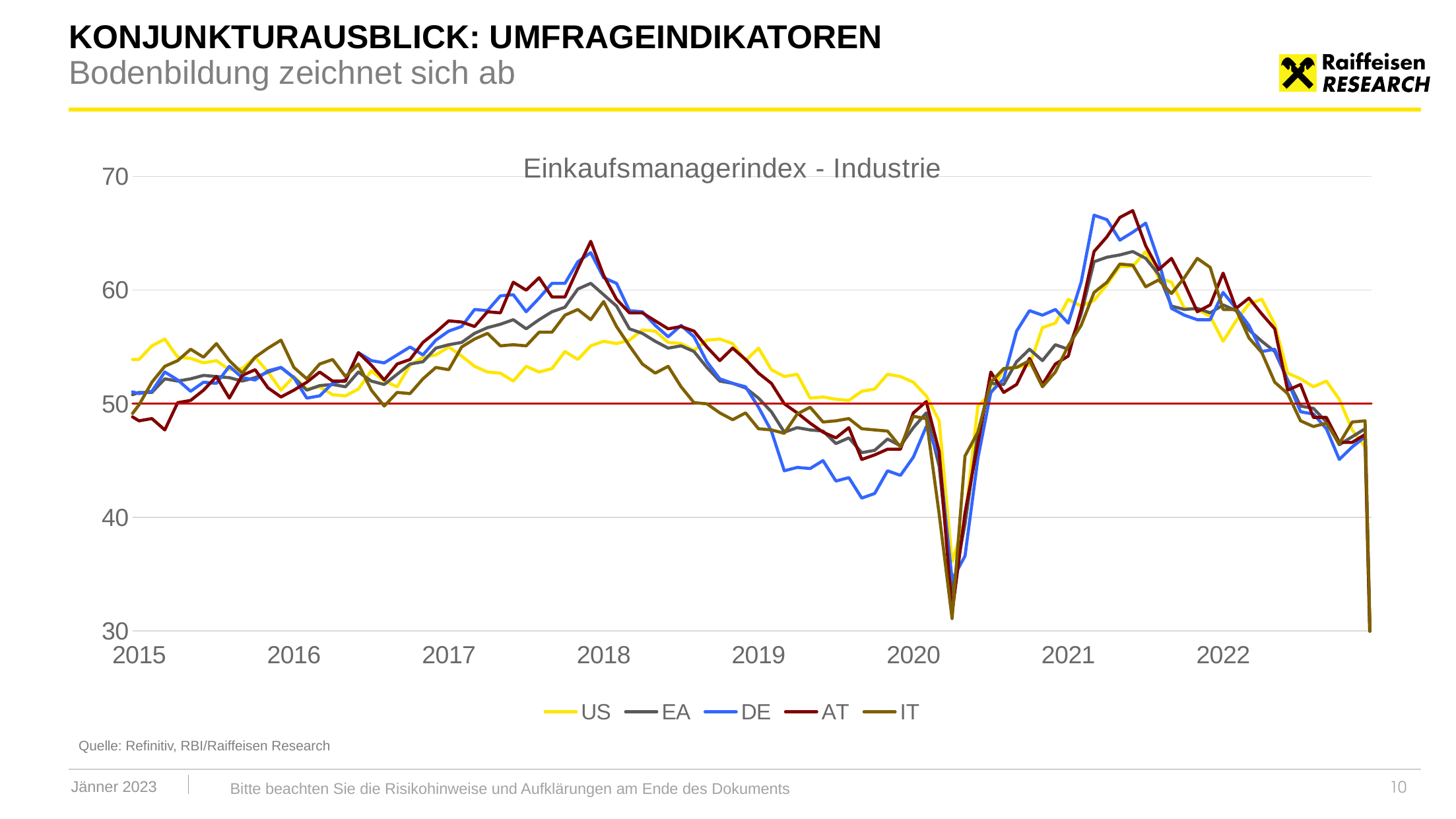

# KONJUNKTURAUSBLICK: UMFRAGEINDIKATOREN Bodenbildung zeichnet sich ab

### Chart: Einkaufsmanagerindex - Industrie

| Category | US | EA | DE | AT |  | IT |
|---|---|---|---|---|---|---|
| 36540 | None | 55.7 | 54.0 | 52.7 | 50.0 | 55.2 |
| 36571 | None | 57.1 | 55.6 | 53.6 | 50.0 | 57.9 |
| 36600 | None | 59.1 | 58.0 | 56.3 | 50.0 | 60.0 |
| 36631 | None | 60.5 | 60.9 | 58.4 | 50.0 | 59.3 |
| 36661 | None | 59.7 | 59.1 | 56.5 | 50.0 | 58.2 |
| 36692 | None | 59.4 | 59.5 | 55.2 | 50.0 | 57.5 |
| 36722 | None | 58.8 | 58.3 | 55.5 | 50.0 | 57.6 |
| 36753 | None | 58.2 | 58.2 | 55.6 | 50.0 | 57.4 |
| 36784 | None | 56.9 | 56.5 | 55.6 | 50.0 | 56.7 |
| 36814 | None | 55.5 | 56.4 | 54.0 | 50.0 | 55.9 |
| 36845 | None | 54.6 | 55.4 | 53.6 | 50.0 | 55.0 |
| 36875 | None | 53.5 | 54.0 | 52.2 | 50.0 | 53.9 |
| 36906 | None | 52.9 | 53.7 | 50.4 | 50.0 | 53.2 |
| 36937 | None | 52.3 | 52.8 | 48.9 | 50.0 | 52.8 |
| 36965 | None | 51.2 | 51.1 | 50.3 | 50.0 | 50.8 |
| 36996 | None | 49.2 | 49.3 | 50.1 | 50.0 | 49.2 |
| 37026 | None | 48.5 | 48.8 | 47.5 | 50.0 | 48.4 |
| 37057 | None | 47.8 | 46.6 | 46.1 | 50.0 | 48.3 |
| 37087 | None | 47.3 | 46.3 | 46.7 | 50.0 | 46.4 |
| 37118 | None | 47.5 | 46.4 | 48.1 | 50.0 | 47.2 |
| 37149 | None | 45.9 | 45.1 | 45.2 | 50.0 | 46.1 |
| 37179 | None | 42.9 | 42.0 | 44.0 | 50.0 | 43.3 |
| 37210 | None | 43.6 | 43.9 | 43.3 | 50.0 | 44.5 |
| 37240 | None | 44.1 | 43.5 | 43.7 | 50.0 | 46.0 |
| 37271 | None | 46.3 | 44.3 | 44.7 | 50.0 | 49.4 |
| 37302 | None | 48.6 | 47.3 | 45.9 | 50.0 | 51.2 |
| 37330 | None | 50.0 | 48.2 | 47.1 | 50.0 | 52.5 |
| 37361 | None | 50.7 | 49.0 | 50.1 | 50.0 | 51.5 |
| 37391 | None | 51.7 | 49.8 | 51.3 | 50.0 | 51.8 |
| 37422 | None | 51.8 | 50.2 | 52.1 | 50.0 | 51.1 |
| 37452 | None | 51.6 | 50.1 | 51.6 | 50.0 | 51.8 |
| 37483 | None | 50.8 | 49.1 | 50.6 | 50.0 | 51.6 |
| 37514 | None | 48.9 | 46.0 | 50.8 | 50.0 | 50.5 |
| 37544 | None | 49.2 | 48.4 | 51.2 | 50.0 | 50.7 |
| 37575 | None | 49.4 | 48.7 | 50.0 | 50.0 | 51.0 |
| 37605 | None | 48.4 | 47.0 | 49.0 | 50.0 | 51.1 |
| 37636 | None | 49.3 | 48.3 | 50.3 | 50.0 | 51.4 |
| 37667 | None | 50.1 | 49.9 | 51.3 | 50.0 | 50.7 |
| 37695 | None | 48.4 | 47.8 | 51.1 | 50.0 | 50.0 |
| 37726 | None | 47.8 | 45.9 | 51.8 | 50.0 | 49.0 |
| 37756 | None | 46.9 | 44.8 | 51.5 | 50.0 | 48.6 |
| 37787 | None | 46.7 | 45.6 | 51.7 | 50.0 | 47.6 |
| 37817 | None | 48.0 | 48.1 | 52.5 | 50.0 | 48.4 |
| 37848 | None | 49.1 | 48.8 | 53.3 | 50.0 | 47.9 |
| 37879 | None | 50.1 | 50.2 | 54.4 | 50.0 | 49.8 |
| 37909 | None | 51.3 | 51.2 | 54.3 | 50.0 | 51.8 |
| 37940 | None | 52.2 | 51.1 | 54.2 | 50.0 | 52.3 |
| 37970 | None | 52.4 | 53.0 | 55.3 | 50.0 | 51.9 |
| 38001 | None | 52.5 | 53.0 | 55.1 | 50.0 | 51.1 |
| 38032 | None | 52.5 | 53.4 | 54.4 | 50.0 | 50.8 |
| 38061 | None | 53.3 | 54.1 | 54.7 | 50.0 | 52.1 |
| 38092 | None | 54.0 | 55.3 | 53.9 | 50.0 | 52.5 |
| 38122 | None | 54.7 | 56.2 | 54.6 | 50.0 | 52.8 |
| 38153 | None | 54.4 | 55.9 | 55.5 | 50.0 | 52.3 |
| 38183 | None | 54.7 | 56.6 | 55.6 | 50.0 | 52.6 |
| 38214 | None | 53.9 | 55.1 | 54.4 | 50.0 | 52.3 |
| 38245 | None | 53.1 | 54.1 | 54.3 | 50.0 | 51.6 |
| 38275 | None | 52.4 | 52.8 | 52.6 | 50.0 | 51.4 |
| 38306 | None | 50.4 | 49.9 | 52.5 | 50.0 | 48.1 |
| 38336 | None | 51.4 | 51.7 | 53.1 | 50.0 | 48.6 |
| 38367 | None | 51.9 | 52.4 | 52.0 | 50.0 | 50.1 |
| 38398 | None | 51.9 | 52.2 | 51.8 | 50.0 | 50.6 |
| 38426 | None | 50.4 | 50.3 | 51.0 | 50.0 | 49.1 |
| 38457 | None | 49.2 | 49.7 | 49.7 | 50.0 | 48.0 |
| 38487 | None | 48.7 | 49.4 | 49.5 | 50.0 | 47.1 |
| 38518 | None | 49.9 | 49.8 | 50.6 | 50.0 | 49.4 |
| 38548 | None | 50.8 | 49.8 | 51.6 | 50.0 | 50.8 |
| 38579 | None | 50.4 | 48.7 | 49.8 | 50.0 | 50.0 |
| 38610 | None | 51.7 | 51.0 | 50.9 | 50.0 | 51.5 |
| 38640 | None | 52.7 | 53.1 | 52.5 | 50.0 | 52.0 |
| 38671 | None | 52.8 | 52.7 | 53.8 | 50.0 | 53.1 |
| 38701 | None | 53.6 | 53.6 | 55.5 | 50.0 | 54.1 |
| 38732 | None | 53.5 | 55.0 | 55.5 | 50.0 | 53.5 |
| 38763 | None | 54.5 | 55.8 | 54.5 | 50.0 | 55.1 |
| 38791 | None | 56.1 | 58.1 | 56.5 | 50.0 | 55.5 |
| 38822 | None | 56.7 | 58.1 | 58.3 | 50.0 | 57.0 |
| 38852 | None | 57.0 | 58.5 | 56.7 | 50.0 | 56.6 |
| 38883 | None | 57.7 | 59.5 | 58.0 | 50.0 | 57.5 |
| 38913 | None | 57.4 | 58.9 | 57.1 | 50.0 | 56.1 |
| 38944 | None | 56.5 | 58.3 | 56.3 | 50.0 | 54.8 |
| 38975 | None | 56.6 | 58.4 | 58.2 | 50.0 | 54.8 |
| 39005 | None | 57.0 | 58.2 | 58.0 | 50.0 | 56.2 |
| 39036 | None | 56.6 | 58.3 | 58.9 | 50.0 | 54.8 |
| 39066 | None | 56.5 | 59.4 | 57.7 | 50.0 | 55.0 |
| 39097 | None | 55.5 | 58.5 | 56.0 | 50.0 | 53.5 |
| 39128 | None | 55.6 | 57.2 | 57.8 | 50.0 | 54.2 |
| 39156 | None | 55.4 | 56.9 | 55.6 | 50.0 | 53.8 |
| 39187 | None | 55.4 | 57.0 | 52.9 | 50.0 | 53.9 |
| 39217 | 57.2 | 55.0 | 56.1 | 54.1 | 50.0 | 55.0 |
| 39248 | 53.5 | 55.6 | 57.3 | 53.5 | 50.0 | 54.0 |
| 39278 | 53.4 | 54.9 | 56.8 | 53.8 | 50.0 | 53.3 |
| 39309 | 54.1 | 54.3 | 56.0 | 54.5 | 50.0 | 53.6 |
| 39340 | 54.9 | 53.2 | 54.9 | 55.4 | 50.0 | 52.4 |
| 39370 | 53.9 | 51.5 | 51.7 | 52.8 | 50.0 | 51.3 |
| 39401 | 54.5 | 52.8 | 53.7 | 55.0 | 50.0 | 51.3 |
| 39431 | 53.6 | 52.6 | 53.6 | 53.2 | 50.0 | 50.7 |
| 39462 | 55.3 | 52.8 | 54.4 | 54.1 | 50.0 | 50.8 |
| 39493 | 55.5 | 52.3 | 54.3 | 52.4 | 50.0 | 50.6 |
| 39522 | 52.9 | 52.0 | 55.1 | 53.4 | 50.0 | 49.4 |
| 39553 | 52.3 | 50.7 | 53.6 | 49.8 | 50.0 | 48.2 |
| 39583 | 49.9 | 50.6 | 53.6 | 49.8 | 50.0 | 48.0 |
| 39614 | 48.7 | 49.2 | 52.6 | 48.4 | 50.0 | 46.9 |
| 39644 | 49.7 | 47.4 | 50.9 | 47.0 | 50.0 | 45.3 |
| 39675 | 48.2 | 47.6 | 49.7 | 48.6 | 50.0 | 47.1 |
| 39706 | 43.8 | 45.0 | 47.4 | 46.0 | 50.0 | 44.4 |
| 39736 | 42.5 | 41.1 | 42.9 | 43.4 | 50.0 | 39.7 |
| 39767 | 34.2 | 35.6 | 35.7 | 38.3 | 50.0 | 34.9 |
| 39797 | 34.9 | 33.9 | 32.7 | 35.0 | 50.0 | 35.5 |
| 39828 | 31.5 | 34.4 | 32.0 | 33.1 | 50.0 | 36.1 |
| 39859 | 34.0 | 33.5 | 32.1 | 34.6 | 50.0 | 35.0 |
| 39887 | 35.2 | 33.9 | 32.4 | 33.7 | 50.0 | 34.6 |
| 39918 | 37.4 | 36.8 | 35.4 | 39.0 | 50.0 | 37.2 |
| 39948 | 41.0 | 40.7 | 39.6 | 39.3 | 50.0 | 41.1 |
| 39979 | 44.5 | 42.6 | 40.9 | 42.0 | 50.0 | 42.7 |
| 40009 | 47.0 | 46.2 | 45.6 | 46.5 | 50.0 | 45.4 |
| 40040 | 45.8 | 48.2 | 49.2 | 49.9 | 50.0 | 44.2 |
| 40071 | 49.4 | 49.3 | 49.6 | 50.3 | 50.0 | 47.6 |
| 40101 | 53.0 | 50.7 | 51.0 | 51.1 | 50.0 | 49.2 |
| 40132 | 54.8 | 51.2 | 52.4 | 49.9 | 50.0 | 50.1 |
| 40162 | 55.1 | 51.6 | 52.7 | 50.8 | 50.0 | 50.8 |
| 40193 | 54.3 | 52.4 | 53.7 | 51.8 | 50.0 | 51.7 |
| 40224 | 55.7 | 54.2 | 57.2 | 55.4 | 50.0 | 51.6 |
| 40252 | 56.5 | 56.6 | 60.2 | 56.7 | 50.0 | 53.7 |
| 40283 | 59.0 | 57.6 | 61.6 | 60.3 | 50.0 | 54.3 |
| 40313 | 57.7 | 55.8 | 58.4 | 58.2 | 50.0 | 54.0 |
| 40344 | 54.3 | 55.6 | 58.4 | 59.0 | 50.0 | 54.3 |
| 40374 | 55.1 | 56.7 | 61.2 | 58.9 | 50.0 | 54.4 |
| 40405 | 53.5 | 55.1 | 58.2 | 55.9 | 50.0 | 52.8 |
| 40436 | 54.0 | 53.7 | 55.1 | 56.1 | 50.0 | 52.6 |
| 40466 | 53.6 | 54.6 | 56.6 | 56.0 | 50.0 | 53.0 |
| 40497 | 52.5 | 55.3 | 58.1 | 55.2 | 50.0 | 52.0 |
| 40527 | 51.5 | 57.1 | 60.7 | 57.7 | 50.0 | 54.7 |
| 40558 | 53.4 | 57.3 | 60.5 | 60.3 | 50.0 | 56.6 |
| 40589 | 56.5 | 59.0 | 62.7 | 61.9 | 50.0 | 59.0 |
| 40617 | 56.5 | 57.5 | 60.9 | 60.6 | 50.0 | 56.2 |
| 40648 | 55.6 | 58.0 | 62.0 | 57.0 | 50.0 | 55.5 |
| 40678 | 54.7 | 54.6 | 57.7 | 55.6 | 50.0 | 52.8 |
| 40709 | 53.4 | 52.0 | 54.6 | 53.0 | 50.0 | 49.9 |
| 40739 | 52.6 | 50.4 | 52.0 | 50.8 | 50.0 | 50.1 |
| 40770 | 53.9 | 49.0 | 50.9 | 50.1 | 50.0 | 47.0 |
| 40801 | 53.7 | 48.5 | 50.3 | 48.7 | 50.0 | 48.3 |
| 40831 | 53.6 | 47.1 | 49.1 | 48.0 | 50.0 | 43.3 |
| 40862 | 53.4 | 46.4 | 47.9 | 47.6 | 50.0 | 44.0 |
| 40892 | 53.9 | 46.9 | 48.4 | 49.0 | 50.0 | 44.3 |
| 40923 | 54.3 | 48.8 | 51.0 | 51.8 | 50.0 | 46.8 |
| 40954 | 53.6 | 49.0 | 50.2 | 52.0 | 50.0 | 47.8 |
| 40983 | 56.0 | 47.7 | 48.4 | 51.5 | 50.0 | 47.9 |
| 41014 | 56.0 | 45.9 | 46.2 | 51.2 | 50.0 | 43.8 |
| 41044 | 54.0 | 45.1 | 45.2 | 50.2 | 50.0 | 44.8 |
| 41075 | 52.5 | 45.1 | 45.0 | 50.1 | 50.0 | 44.6 |
| 41105 | 51.4 | 44.0 | 43.0 | 47.4 | 50.0 | 44.3 |
| 41136 | 51.5 | 45.1 | 44.7 | 46.7 | 50.0 | 43.6 |
| 41167 | 51.1 | 46.1 | 47.4 | 45.1 | 50.0 | 45.7 |
| 41197 | 51.0 | 45.4 | 46.0 | 44.8 | 50.0 | 45.5 |
| 41228 | 52.8 | 46.2 | 46.8 | 49.3 | 50.0 | 45.1 |
| 41258 | 54.0 | 46.1 | 46.0 | 48.1 | 50.0 | 46.7 |
| 41289 | 55.8 | 47.9 | 49.8 | 48.6 | 50.0 | 47.8 |
| 41320 | 54.3 | 47.9 | 50.3 | 48.3 | 50.0 | 45.8 |
| 41348 | 54.6 | 46.8 | 49.0 | 48.1 | 50.0 | 44.5 |
| 41379 | 52.1 | 46.7 | 48.1 | 47.8 | 50.0 | 45.5 |
| 41409 | 52.3 | 48.3 | 49.4 | 48.2 | 50.0 | 47.3 |
| 41440 | 51.9 | 48.8 | 48.6 | 48.3 | 50.0 | 49.1 |
| 41470 | 53.7 | 50.3 | 50.7 | 49.1 | 50.0 | 50.4 |
| 41501 | 53.1 | 51.4 | 51.8 | 52.0 | 50.0 | 51.3 |
| 41532 | 52.8 | 51.1 | 51.1 | 51.1 | 50.0 | 50.8 |
| 41562 | 51.8 | 51.3 | 51.7 | 52.7 | 50.0 | 50.7 |
| 41593 | 54.7 | 51.6 | 52.7 | 54.3 | 50.0 | 51.4 |
| 41623 | 55.0 | 52.7 | 54.3 | 54.1 | 50.0 | 53.3 |
| 41654 | 53.7 | 54.0 | 56.5 | 54.1 | 50.0 | 53.1 |
| 41685 | 57.1 | 53.2 | 54.8 | 53.0 | 50.0 | 52.3 |
| 41713 | 55.5 | 53.0 | 53.7 | 51.0 | 50.0 | 52.4 |
| 41744 | 55.4 | 53.4 | 54.1 | 51.4 | 50.0 | 54.0 |
| 41774 | 56.4 | 52.2 | 52.3 | 50.9 | 50.0 | 53.2 |
| 41805 | 57.3 | 51.8 | 52.0 | 50.4 | 50.0 | 52.6 |
| 41835 | 55.8 | 51.8 | 52.4 | 50.9 | 50.0 | 51.9 |
| 41866 | 57.9 | 50.7 | 51.4 | 50.9 | 50.0 | 49.8 |
| 41897 | 57.5 | 50.3 | 49.9 | 47.9 | 50.0 | 50.7 |
| 41927 | 55.9 | 50.6 | 51.4 | 46.9 | 50.0 | 49.0 |
| 41958 | 54.8 | 50.1 | 49.5 | 47.4 | 50.0 | 49.0 |
| 41988 | 53.9 | 50.6 | 51.2 | 49.2 | 50.0 | 48.4 |
| 42019 | 53.9 | 51.0 | 50.9 | 48.5 | 50.0 | 49.9 |
| 42050 | 55.1 | 51.0 | 51.1 | 48.7 | 50.0 | 51.9 |
| 42078 | 55.7 | 52.2 | 52.8 | 47.7 | 50.0 | 53.3 |
| 42109 | 54.1 | 52.0 | 52.1 | 50.1 | 50.0 | 53.8 |
| 42139 | 54.0 | 52.2 | 51.1 | 50.3 | 50.0 | 54.8 |
| 42170 | 53.6 | 52.5 | 51.9 | 51.2 | 50.0 | 54.1 |
| 42200 | 53.8 | 52.4 | 51.8 | 52.4 | 50.0 | 55.3 |
| 42231 | 53.0 | 52.3 | 53.3 | 50.5 | 50.0 | 53.8 |
| 42262 | 53.1 | 52.0 | 52.3 | 52.5 | 50.0 | 52.7 |
| 42292 | 54.1 | 52.3 | 52.1 | 53.0 | 50.0 | 54.1 |
| 42323 | 52.8 | 52.8 | 52.9 | 51.4 | 50.0 | 54.9 |
| 42353 | 51.2 | 53.2 | 53.2 | 50.6 | 50.0 | 55.6 |
| 42384 | 52.4 | 52.3 | 52.3 | 51.2 | 50.0 | 53.2 |
| 42415 | 51.3 | 51.2 | 50.5 | 51.9 | 50.0 | 52.2 |
| 42444 | 51.5 | 51.6 | 50.7 | 52.8 | 50.0 | 53.5 |
| 42475 | 50.8 | 51.7 | 51.8 | 52.0 | 50.0 | 53.9 |
| 42505 | 50.7 | 51.5 | 52.1 | 52.0 | 50.0 | 52.4 |
| 42536 | 51.3 | 52.8 | 54.5 | 54.5 | 50.0 | 53.5 |
| 42566 | 52.9 | 52.0 | 53.8 | 53.4 | 50.0 | 51.2 |
| 42597 | 52.0 | 51.7 | 53.6 | 52.1 | 50.0 | 49.8 |
| 42628 | 51.5 | 52.6 | 54.3 | 53.5 | 50.0 | 51.0 |
| 42658 | 53.4 | 53.5 | 55.0 | 53.9 | 50.0 | 50.9 |
| 42689 | 54.1 | 53.7 | 54.3 | 55.4 | 50.0 | 52.2 |
| 42719 | 54.3 | 54.9 | 55.6 | 56.3 | 50.0 | 53.2 |
| 42750 | 55.0 | 55.2 | 56.4 | 57.3 | 50.0 | 53.0 |
| 42781 | 54.2 | 55.4 | 56.8 | 57.2 | 50.0 | 55.0 |
| 42809 | 53.3 | 56.2 | 58.3 | 56.8 | 50.0 | 55.7 |
| 42840 | 52.8 | 56.7 | 58.2 | 58.1 | 50.0 | 56.2 |
| 42870 | 52.7 | 57.0 | 59.5 | 58.0 | 50.0 | 55.1 |
| 42901 | 52.0 | 57.4 | 59.6 | 60.7 | 50.0 | 55.2 |
| 42931 | 53.3 | 56.6 | 58.1 | 60.0 | 50.0 | 55.1 |
| 42962 | 52.8 | 57.4 | 59.3 | 61.1 | 50.0 | 56.3 |
| 42993 | 53.1 | 58.1 | 60.6 | 59.4 | 50.0 | 56.3 |
| 43023 | 54.6 | 58.5 | 60.6 | 59.4 | 50.0 | 57.8 |
| 43054 | 53.9 | 60.1 | 62.5 | 61.9 | 50.0 | 58.3 |
| 43084 | 55.1 | 60.6 | 63.3 | 64.3 | 50.0 | 57.4 |
| 43115 | 55.5 | 59.6 | 61.1 | 61.3 | 50.0 | 59.0 |
| 43146 | 55.3 | 58.6 | 60.6 | 59.2 | 50.0 | 56.8 |
| 43174 | 55.6 | 56.6 | 58.2 | 58.0 | 50.0 | 55.1 |
| 43205 | 56.5 | 56.2 | 58.1 | 58.0 | 50.0 | 53.5 |
| 43235 | 56.4 | 55.5 | 56.9 | 57.3 | 50.0 | 52.7 |
| 43266 | 55.4 | 54.9 | 55.9 | 56.6 | 50.0 | 53.3 |
| 43296 | 55.3 | 55.1 | 56.9 | 56.8 | 50.0 | 51.5 |
| 43327 | 54.7 | 54.6 | 55.9 | 56.4 | 50.0 | 50.1 |
| 43358 | 55.6 | 53.2 | 53.7 | 55.0 | 50.0 | 50.0 |
| 43388 | 55.7 | 52.0 | 52.2 | 53.8 | 50.0 | 49.2 |
| 43419 | 55.3 | 51.8 | 51.8 | 54.9 | 50.0 | 48.6 |
| 43449 | 53.8 | 51.4 | 51.5 | 53.9 | 50.0 | 49.2 |
| 43480 | 54.9 | 50.5 | 49.7 | 52.7 | 50.0 | 47.8 |
| 43511 | 53.0 | 49.3 | 47.6 | 51.8 | 50.0 | 47.7 |
| 43539 | 52.4 | 47.5 | 44.1 | 50.0 | 50.0 | 47.4 |
| 43570 | 52.6 | 47.9 | 44.4 | 49.2 | 50.0 | 49.1 |
| 43600 | 50.5 | 47.7 | 44.3 | 48.3 | 50.0 | 49.7 |
| 43631 | 50.6 | 47.6 | 45.0 | 47.5 | 50.0 | 48.4 |
| 43661 | 50.4 | 46.5 | 43.2 | 47.0 | 50.0 | 48.5 |
| 43692 | 50.3 | 47.0 | 43.5 | 47.9 | 50.0 | 48.7 |
| 43723 | 51.1 | 45.7 | 41.7 | 45.1 | 50.0 | 47.8 |
| 43753 | 51.3 | 45.9 | 42.1 | 45.5 | 50.0 | 47.7 |
| 43784 | 52.6 | 46.9 | 44.1 | 46.0 | 50.0 | 47.6 |
| 43814 | 52.4 | 46.3 | 43.7 | 46.0 | 50.0 | 46.2 |
| 43845 | 51.9 | 47.9 | 45.3 | 49.2 | 50.0 | 48.9 |
| 43876 | 50.7 | 49.2 | 48.0 | 50.2 | 50.0 | 48.7 |
| 43905 | 48.5 | 44.5 | 45.4 | 45.8 | 50.0 | 40.3 |
| 43936 | 36.1 | 33.4 | 34.5 | 31.6 | 50.0 | 31.1 |
| 43966 | 39.8 | 39.4 | 36.6 | 40.4 | 50.0 | 45.4 |
| 43997 | 49.8 | 47.4 | 45.2 | 46.5 | 50.0 | 47.5 |
| 44027 | 50.9 | 51.8 | 51.0 | 52.8 | 50.0 | 51.9 |
| 44058 | 53.1 | 51.7 | 52.2 | 51.0 | 50.0 | 53.1 |
| 44089 | 53.2 | 53.7 | 56.4 | 51.7 | 50.0 | 53.2 |
| 44119 | 53.4 | 54.8 | 58.2 | 54.0 | 50.0 | 53.8 |
| 44150 | 56.7 | 53.8 | 57.8 | 51.7 | 50.0 | 51.5 |
| 44180 | 57.1 | 55.2 | 58.3 | 53.5 | 50.0 | 52.8 |
| 44211 | 59.2 | 54.8 | 57.1 | 54.2 | 50.0 | 55.1 |
| 44242 | 58.6 | 57.9 | 60.7 | 58.3 | 50.0 | 56.9 |
| 44270 | 59.1 | 62.5 | 66.6 | 63.4 | 50.0 | 59.8 |
| 44301 | 60.5 | 62.9 | 66.2 | 64.7 | 50.0 | 60.7 |
| 44331 | 62.1 | 63.1 | 64.4 | 66.4 | 50.0 | 62.3 |
| 44362 | 62.1 | 63.4 | 65.1 | 67.0 | 50.0 | 62.2 |
| 44392 | 63.4 | 62.8 | 65.9 | 63.9 | 50.0 | 60.3 |
| 44423 | 61.1 | 61.4 | 62.6 | 61.8 | 50.0 | 60.9 |
| 44454 | 60.7 | 58.6 | 58.4 | 62.8 | 50.0 | 59.7 |
| 44484 | 58.4 | 58.3 | 57.8 | 60.6 | 50.0 | 61.1 |
| 44515 | 58.3 | 58.4 | 57.4 | 58.1 | 50.0 | 62.8 |
| 44545 | 57.7 | 58.0 | 57.4 | 58.7 | 50.0 | 62.0 |
| 44576 | 55.5 | 58.7 | 59.8 | 61.5 | 50.0 | 58.3 |
| 44607 | 57.3 | 58.2 | 58.4 | 58.4 | 50.0 | 58.3 |
| 44635 | 58.8 | 56.5 | 56.9 | 59.3 | 50.0 | 55.8 |
| 44666 | 59.2 | 55.5 | 54.6 | 57.9 | 50.0 | 54.5 |
| 44696 | 57.0 | 54.6 | 54.8 | 56.6 | 50.0 | 51.9 |
| 44727 | 52.7 | 52.1 | 52.0 | 51.2 | 50.0 | 50.9 |
| 44757 | 52.2 | 49.8 | 49.3 | 51.7 | 50.0 | 48.5 |
| 44788 | 51.5 | 49.6 | 49.1 | 48.8 | 50.0 | 48.0 |
| 44819 | 52.0 | 48.4 | 47.8 | 48.8 | 50.0 | 48.3 |
| 44849 | 50.4 | 46.4 | 45.1 | 46.6 | 50.0 | 46.5 |
| 44880 | 47.7 | 47.1 | 46.2 | 46.6 | 50.0 | 48.4 |
| 44910 | 46.2 | 47.8 | 47.1 | 47.3 | 50.0 | 48.5 |
| 44941 | None | None | None | None | 50.0 | None |
| 44972 | None | None | None | None | 50.0 | None |
|  | None | None | None | None | None | None |
|  | None | None | None | None | None | None |
|  | None | None | None | None | None | None |
|  | None | None | None | None | None | None |
|  | None | None | None | None | None | None |
|  | None | None | None | None | None | None |
|  | None | None | None | None | None | None |
|  | None | None | None | None | None | None |
|  | None | None | None | None | None | None |
|  | None | None | None | None | None | None |
|  | None | None | None | None | None | None |
|  | None | None | None | None | None | None |
|  | None | None | None | None | None | None |
|  | None | None | None | None | None | None |
|  | None | None | None | None | None | None |
|  | None | None | None | None | None | None |
|  | None | None | None | None | None | None |
|  | None | None | None | None | None | None |
|  | None | None | None | None | None | None |
|  | None | None | None | None | None | None |
|  | None | None | None | None | None | None |
|  | None | None | None | None | None | None |
|  | None | None | None | None | None | None |
|  | None | None | None | None | None | None |
|  | None | None | None | None | None | None |
|  | None | None | None | None | None | None |
|  | None | None | None | None | None | None |
|  | None | None | None | None | None | None |
|  | None | None | None | None | None | None |
|  | None | None | None | None | None | None |
|  | None | None | None | None | None | None |
|  | None | None | None | None | None | None |
|  | None | None | None | None | None | None |
|  | None | None | None | None | None | None |
|  | None | None | None | None | None | None |
|  | None | None | None | None | None | None |
|  | None | None | None | None | None | None |
|  | None | None | None | None | None | None |
|  | None | None | None | None | None | None |
|  | None | None | None | None | None | None |
|  | None | None | None | None | None | None |
|  | None | None | None | None | None | None |
|  | None | None | None | None | None | None |
|  | None | None | None | None | None | None |
|  | None | None | None | None | None | None |
|  | None | None | None | None | None | None |
|  | None | None | None | None | None | None |
|  | None | None | None | None | None | None |
|  | None | None | None | None | None | None |
|  | None | None | None | None | None | None |
|  | None | None | None | None | None | None |
|  | None | None | None | None | None | None |
|  | None | None | None | None | None | None |
|  | None | None | None | None | None | None |
|  | None | None | None | None | None | None |
|  | None | None | None | None | None | None |
|  | None | None | None | None | None | None |
|  | None | None | None | None | None | None |
|  | None | None | None | None | None | None |
|  | None | None | None | None | None | None |
|  | None | None | None | None | None | None |
|  | None | None | None | None | None | None |
|  | None | None | None | None | None | None |
|  | None | None | None | None | None | None |
|  | None | None | None | None | None | None |
|  | None | None | None | None | None | None |
|  | None | None | None | None | None | None |
|  | None | None | None | None | None | None |
|  | None | None | None | None | None | None |
|  | None | None | None | None | None | None |
|  | None | None | None | None | None | None |
|  | None | None | None | None | None | None |
|  | None | None | None | None | None | None |
|  | None | None | None | None | None | None |
|  | None | None | None | None | None | None |
|  | None | None | None | None | None | None |
|  | None | None | None | None | None | None |
|  | None | None | None | None | None | None |
|  | None | None | None | None | None | None |
|  | None | None | None | None | None | None |
|  | None | None | None | None | None | None |
|  | None | None | None | None | None | None |
|  | None | None | None | None | None | None |
|  | None | None | None | None | None | None |
|  | None | None | None | None | None | None |
|  | None | None | None | None | None | None |
|  | None | None | None | None | None | None |
|  | None | None | None | None | None | None |
|  | None | None | None | None | None | None |
|  | None | None | None | None | None | None |
|  | None | None | None | None | None | None |
|  | None | None | None | None | None | None |
|  | None | None | None | None | None | None |
|  | None | None | None | None | None | None |
|  | None | None | None | None | None | None |
|  | None | None | None | None | None | None |
|  | None | None | None | None | None | None |
|  | None | None | None | None | None | None |
|  | None | None | None | None | None | None |
|  | None | None | None | None | None | None |
|  | None | None | None | None | None | None |
|  | None | None | None | None | None | None |
|  | None | None | None | None | None | None |
|  | None | None | None | None | None | None |
|  | None | None | None | None | None | None |
|  | None | None | None | None | None | None |
|  | None | None | None | None | None | None |
|  | None | None | None | None | None | None |
|  | None | None | None | None | None | None |
|  | None | None | None | None | None | None |
|  | None | None | None | None | None | None |
|  | None | None | None | None | None | None |
|  | None | None | None | None | None | None |
|  | None | None | None | None | None | None |
|  | None | None | None | None | None | None |
|  | None | None | None | None | None | None |
|  | None | None | None | None | None | None |
|  | None | None | None | None | None | None |
|  | None | None | None | None | None | None |
|  | None | None | None | None | None | None |
|  | None | None | None | None | None | None |
|  | None | None | None | None | None | None |
|  | None | None | None | None | None | None |
|  | None | None | None | None | None | None |
|  | None | None | None | None | None | None |
|  | None | None | None | None | None | None |
|  | None | None | None | None | None | None |
|  | None | None | None | None | None | None |
|  | None | None | None | None | None | None |
|  | None | None | None | None | None | None |
|  | None | None | None | None | None | None |
|  | None | None | None | None | None | None |
|  | None | None | None | None | None | None |
|  | None | None | None | None | None | None |
|  | None | None | None | None | None | None |
|  | None | None | None | None | None | None |
|  | None | None | None | None | None | None |
|  | None | None | None | None | None | None |
|  | None | None | None | None | None | None |
|  | None | None | None | None | None | None |
|  | None | None | None | None | None | None |
|  | None | None | None | None | None | None |
|  | None | None | None | None | None | None |
|  | None | None | None | None | None | None |
|  | None | None | None | None | None | None |
|  | None | None | None | None | None | None |
|  | None | None | None | None | None | None |
|  | None | None | None | None | None | None |
|  | None | None | None | None | None | None |
|  | None | None | None | None | None | None |
|  | None | None | None | None | None | None |
|  | None | None | None | None | None | None |
|  | None | None | None | None | None | None |
|  | None | None | None | None | None | None |
|  | None | None | None | None | None | None |
|  | None | None | None | None | None | None |
|  | None | None | None | None | None | None |
|  | None | None | None | None | None | None |
|  | None | None | None | None | None | None |
|  | None | None | None | None | None | None |
|  | None | None | None | None | None | None |
|  | None | None | None | None | None | None |
|  | None | None | None | None | None | None |
|  | None | None | None | None | None | None |
|  | None | None | None | None | None | None |
|  | None | None | None | None | None | None |
|  | None | None | None | None | None | None |
|  | None | None | None | None | None | None |
|  | None | None | None | None | None | None |
|  | None | None | None | None | None | None |
|  | None | None | None | None | None | None |
|  | None | None | None | None | None | None |
|  | None | None | None | None | None | None |
|  | None | None | None | None | None | None |
|  | None | None | None | None | None | None |
|  | None | None | None | None | None | None |
|  | None | None | None | None | None | None |
|  | None | None | None | None | None | None |
|  | None | None | None | None | None | None |
|  | None | None | None | None | None | None |
|  | None | None | None | None | None | None |
|  | None | None | None | None | None | None |
|  | None | None | None | None | None | None |
|  | None | None | None | None | None | None |
|  | None | None | None | None | None | None |
|  | None | None | None | None | None | None |
|  | None | None | None | None | None | None |
|  | None | None | None | None | None | None |
|  | None | None | None | None | None | None |
|  | None | None | None | None | None | None |
|  | None | None | None | None | None | None |
|  | None | None | None | None | None | None |
|  | None | None | None | None | None | None |
|  | None | None | None | None | None | None |
|  | None | None | None | None | None | None |
|  | None | None | None | None | None | None |
|  | None | None | None | None | None | None |
|  | None | None | None | None | None | None |
|  | None | None | None | None | None | None |
|  | None | None | None | None | None | None |
|  | None | None | None | None | None | None |
|  | None | None | None | None | None | None |
|  | None | None | None | None | None | None |
|  | None | None | None | None | None | None |
|  | None | None | None | None | None | None |
|  | None | None | None | None | None | None |
|  | None | None | None | None | None | None |
|  | None | None | None | None | None | None |
|  | None | None | None | None | None | None |
|  | None | None | None | None | None | None |
|  | None | None | None | None | None | None |
|  | None | None | None | None | None | None |
|  | None | None | None | None | None | None |
|  | None | None | None | None | None | None |
Quelle: Refinitiv, RBI/Raiffeisen Research